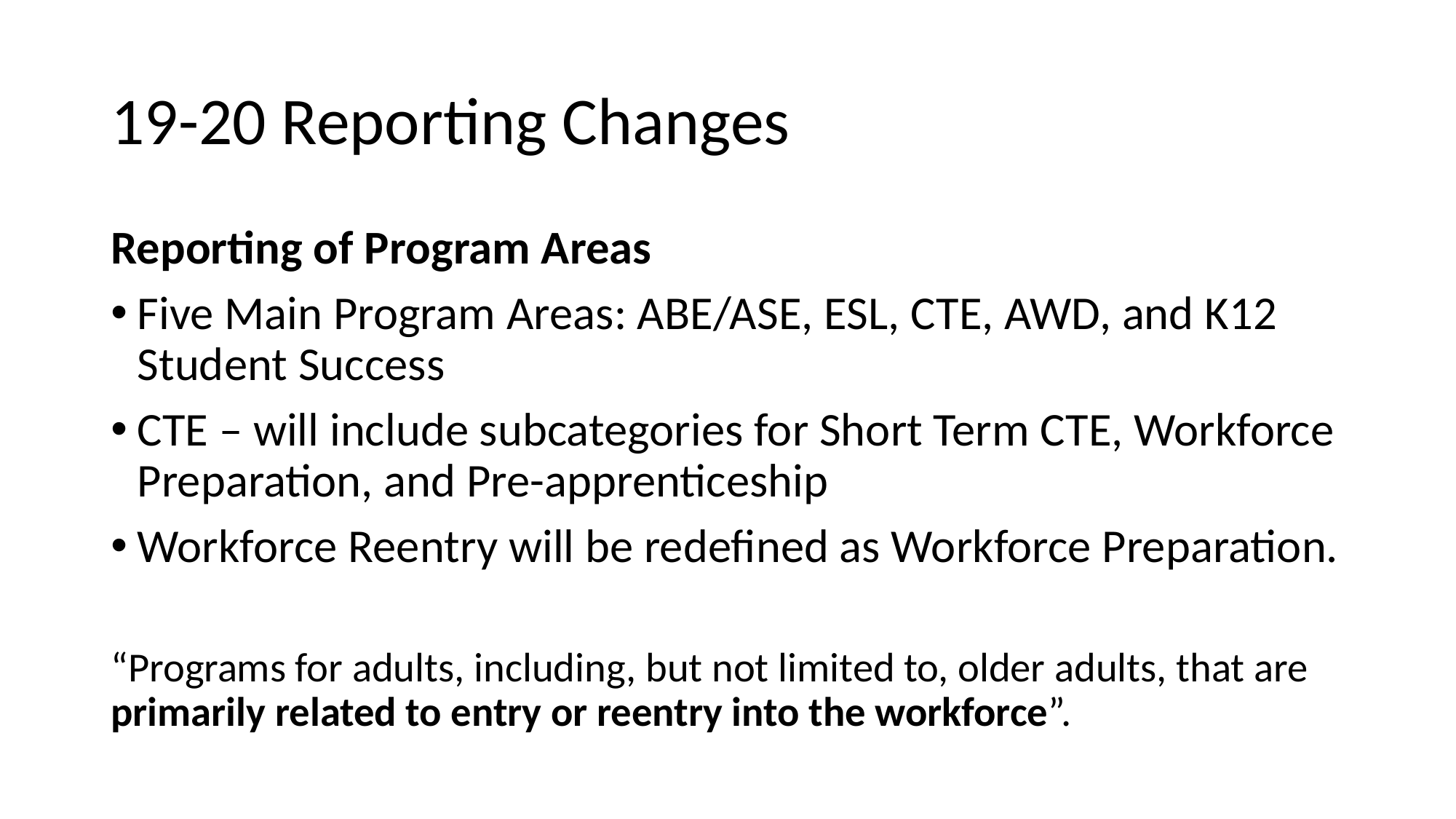

# 19-20 Reporting Changes
Reporting of Program Areas
Five Main Program Areas: ABE/ASE, ESL, CTE, AWD, and K12 Student Success
CTE – will include subcategories for Short Term CTE, Workforce Preparation, and Pre-apprenticeship
Workforce Reentry will be redefined as Workforce Preparation.

“Programs for adults, including, but not limited to, older adults, that are primarily related to entry or reentry into the workforce”.